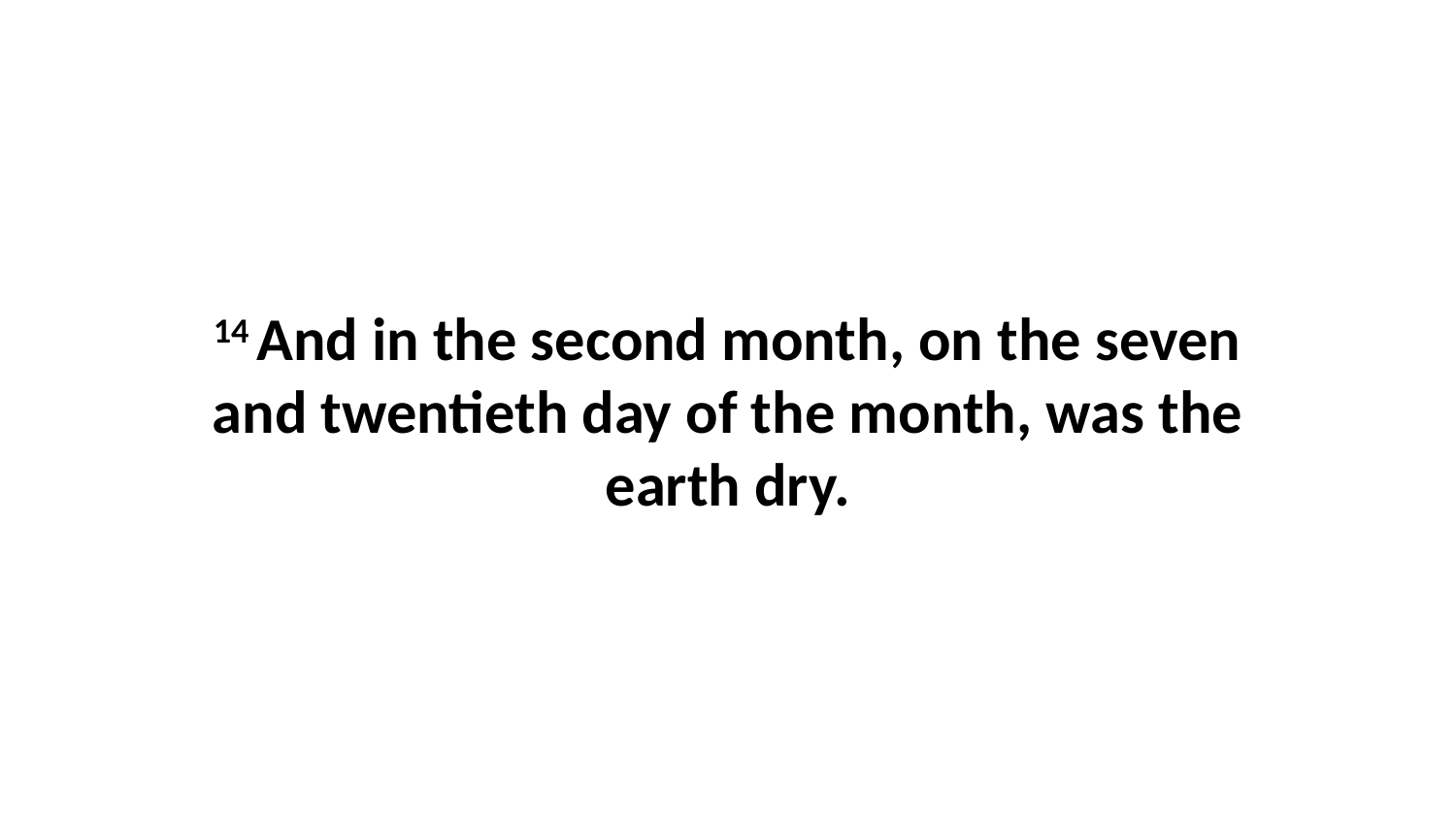

14 And in the second month, on the seven and twentieth day of the month, was the earth dry.